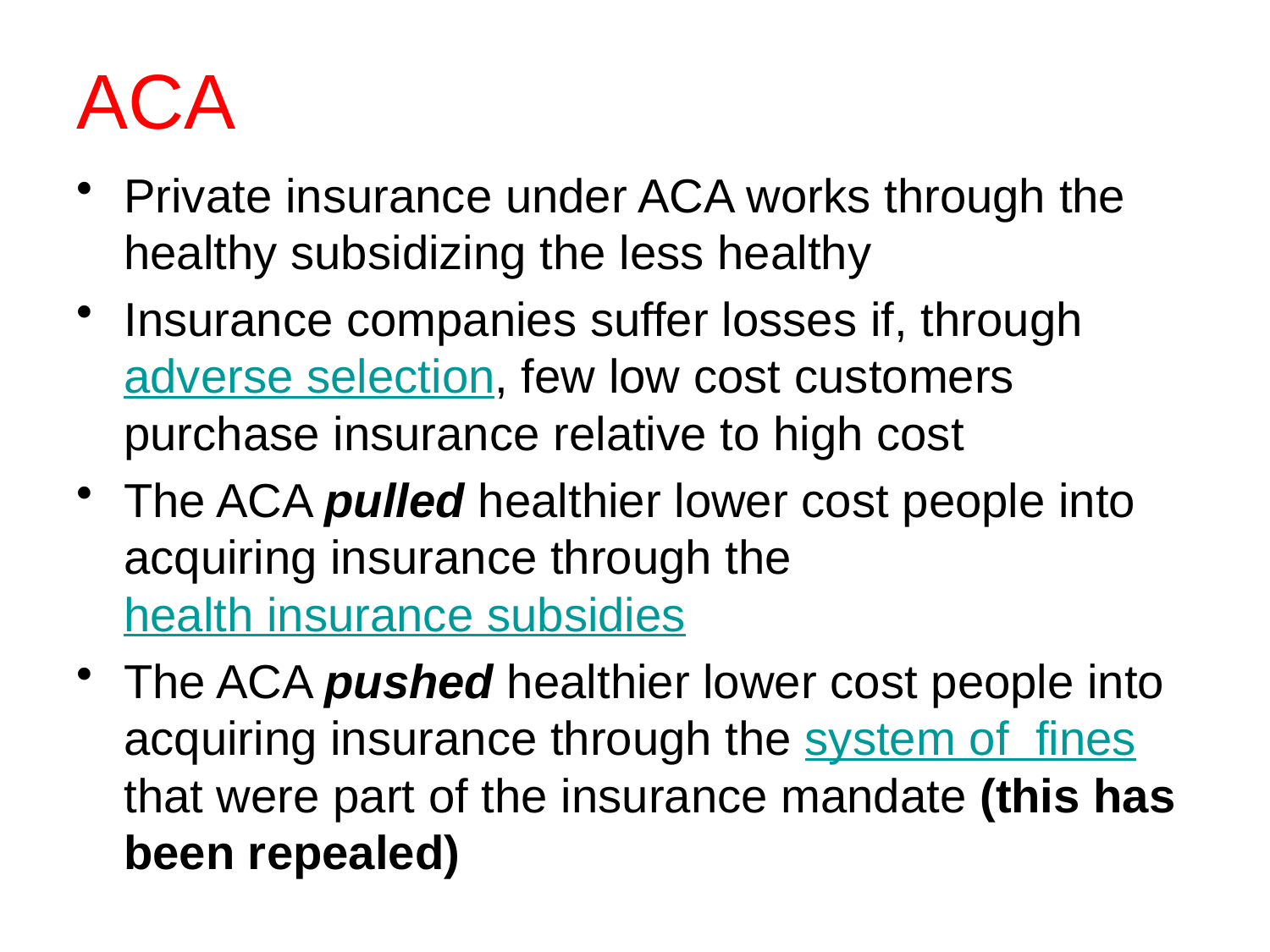

# ACA
Private insurance under ACA works through the healthy subsidizing the less healthy
Insurance companies suffer losses if, through adverse selection, few low cost customers purchase insurance relative to high cost
The ACA pulled healthier lower cost people into acquiring insurance through the health insurance subsidies
The ACA pushed healthier lower cost people into acquiring insurance through the system of  fines that were part of the insurance mandate (this has been repealed)